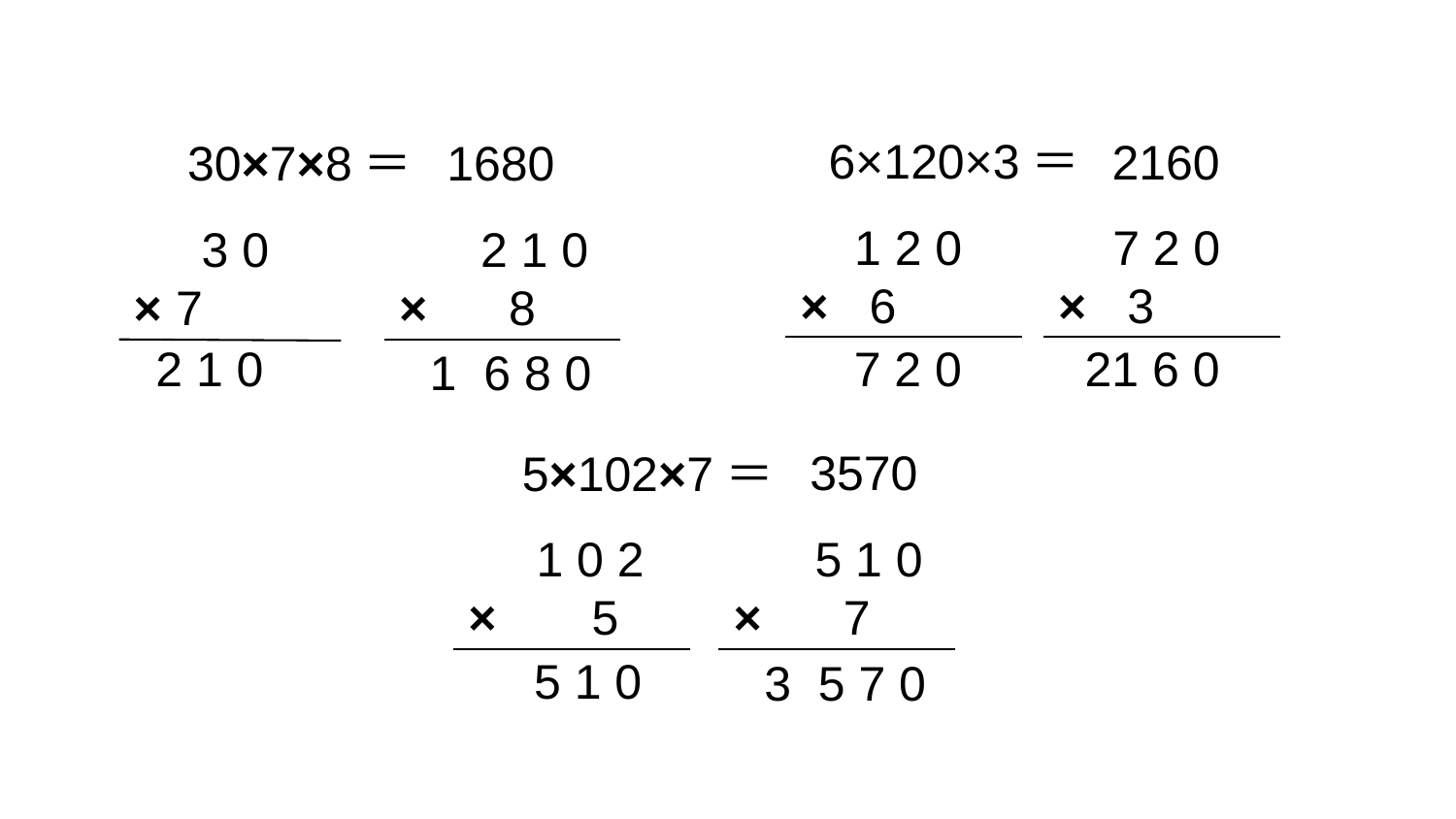

6×120×3＝
2160
1680
30×7×8＝
    1 2 0
×   6
    7 2 0
    7 2 0
×   3
  21 6 0
     3 0
× 7
 2 1 0
      2 1 0
×      8
 1  6 8 0
3570
5×102×7＝
      5 1 0
×      7
 3  5 7 0
     1 0 2
×       5
 5 1 0